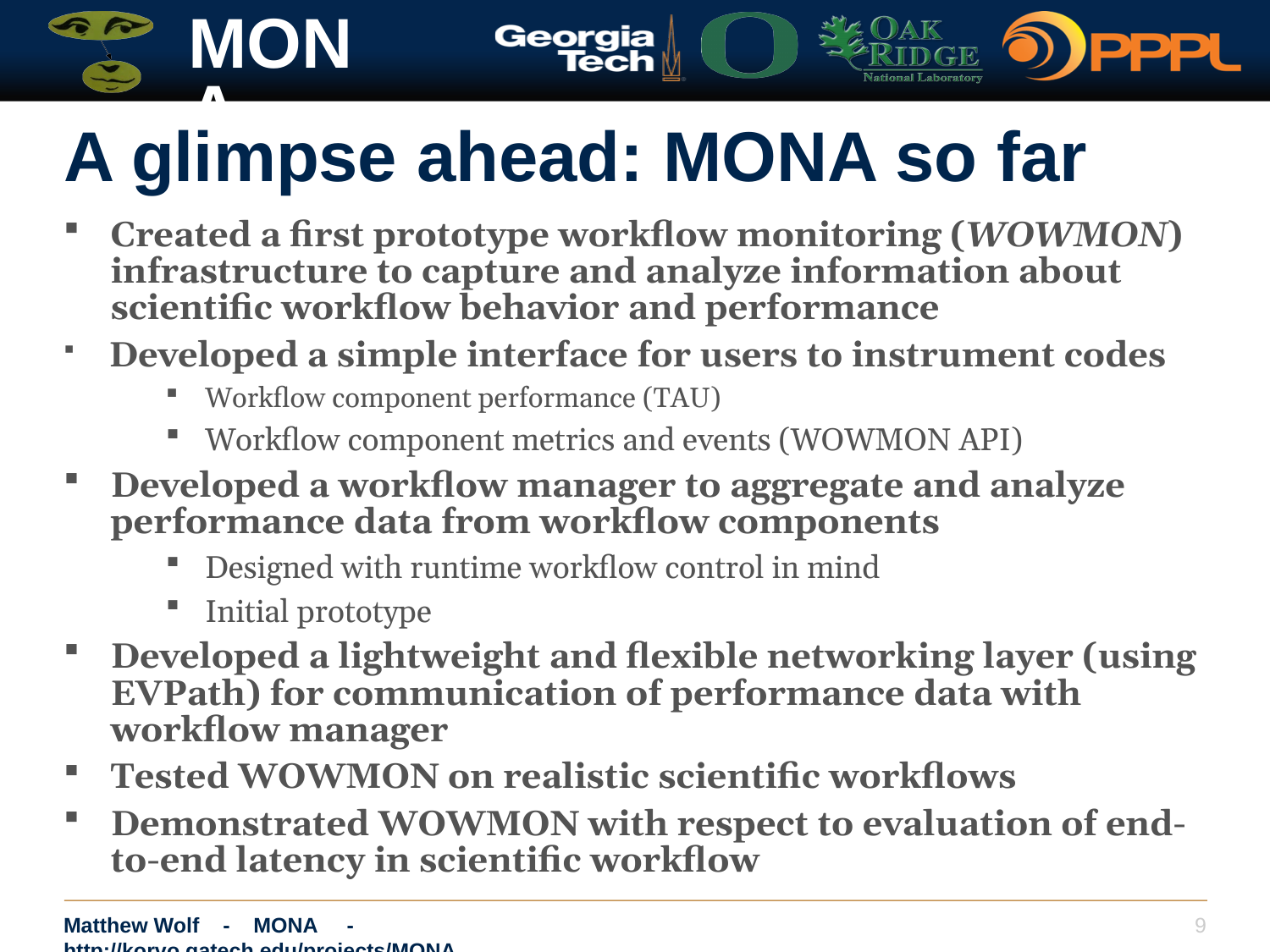

# A glimpse ahead: MONA so far
Created a first prototype workflow monitoring (WOWMON) infrastructure to capture and analyze information about scientific workflow behavior and performance
 Developed a simple interface for users to instrument codes
Workflow component performance (TAU)
Workflow component metrics and events (WOWMON API)
Developed a workflow manager to aggregate and analyze performance data from workflow components
Designed with runtime workflow control in mind
Initial prototype
Developed a lightweight and flexible networking layer (using EVPath) for communication of performance data with workflow manager
Tested WOWMON on realistic scientific workflows
Demonstrated WOWMON with respect to evaluation of end- to-end latency in scientific workflow
Matthew Wolf    -    MONA     -    http://korvo.gatech.edu/projects/MONA
9